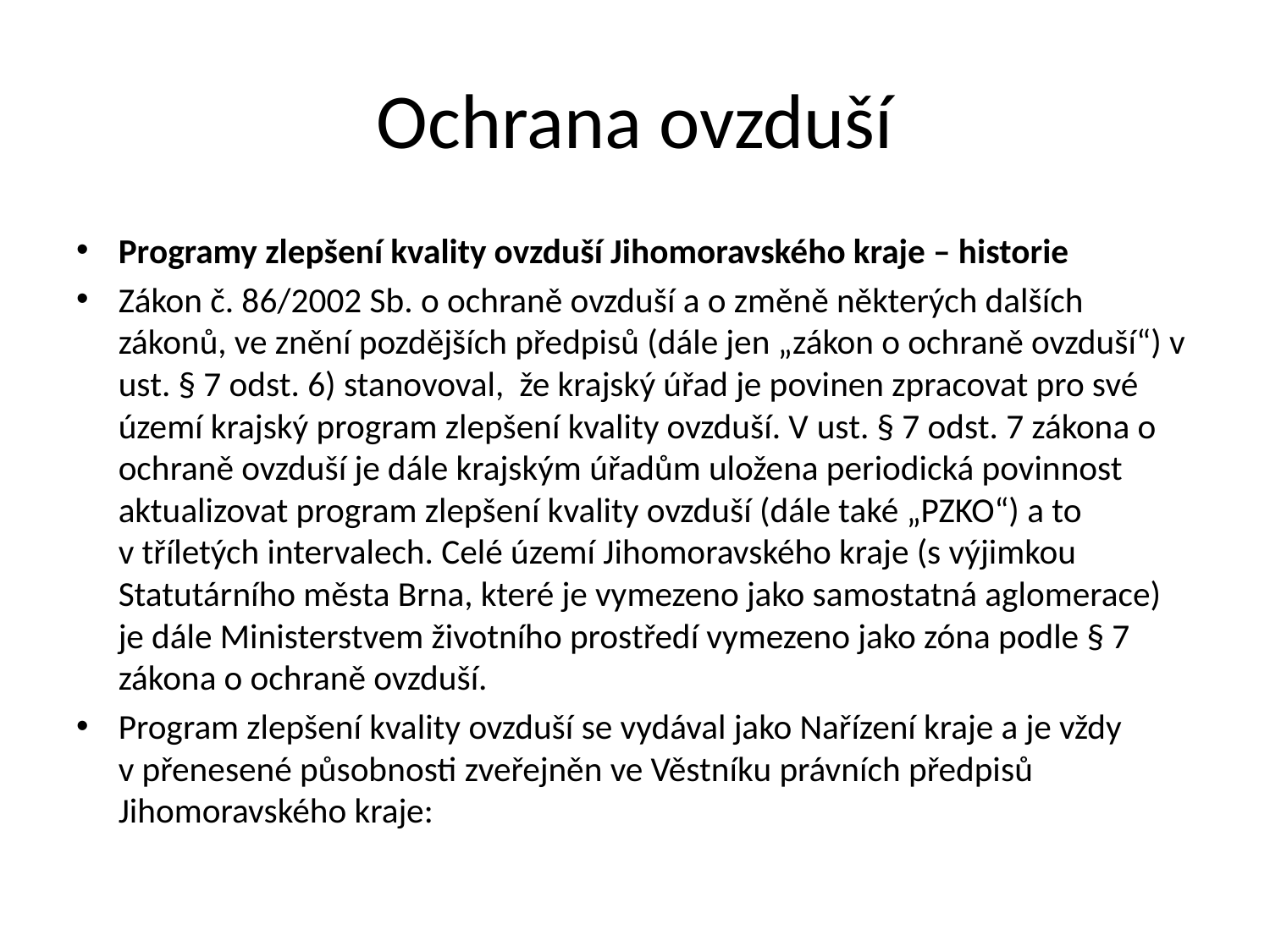

# Ochrana ovzduší
Programy zlepšení kvality ovzduší Jihomoravského kraje – historie
Zákon č. 86/2002 Sb. o ochraně ovzduší a o změně některých dalších zákonů, ve znění pozdějších předpisů (dále jen „zákon o ochraně ovzduší“) v ust. § 7 odst. 6) stanovoval,  že krajský úřad je povinen zpracovat pro své území krajský program zlepšení kvality ovzduší. V ust. § 7 odst. 7 zákona o ochraně ovzduší je dále krajským úřadům uložena periodická povinnost aktualizovat program zlepšení kvality ovzduší (dále také „PZKO“) a to v tříletých intervalech. Celé území Jihomoravského kraje (s výjimkou Statutárního města Brna, které je vymezeno jako samostatná aglomerace) je dále Ministerstvem životního prostředí vymezeno jako zóna podle § 7 zákona o ochraně ovzduší.
Program zlepšení kvality ovzduší se vydával jako Nařízení kraje a je vždy v přenesené působnosti zveřejněn ve Věstníku právních předpisů Jihomoravského kraje: